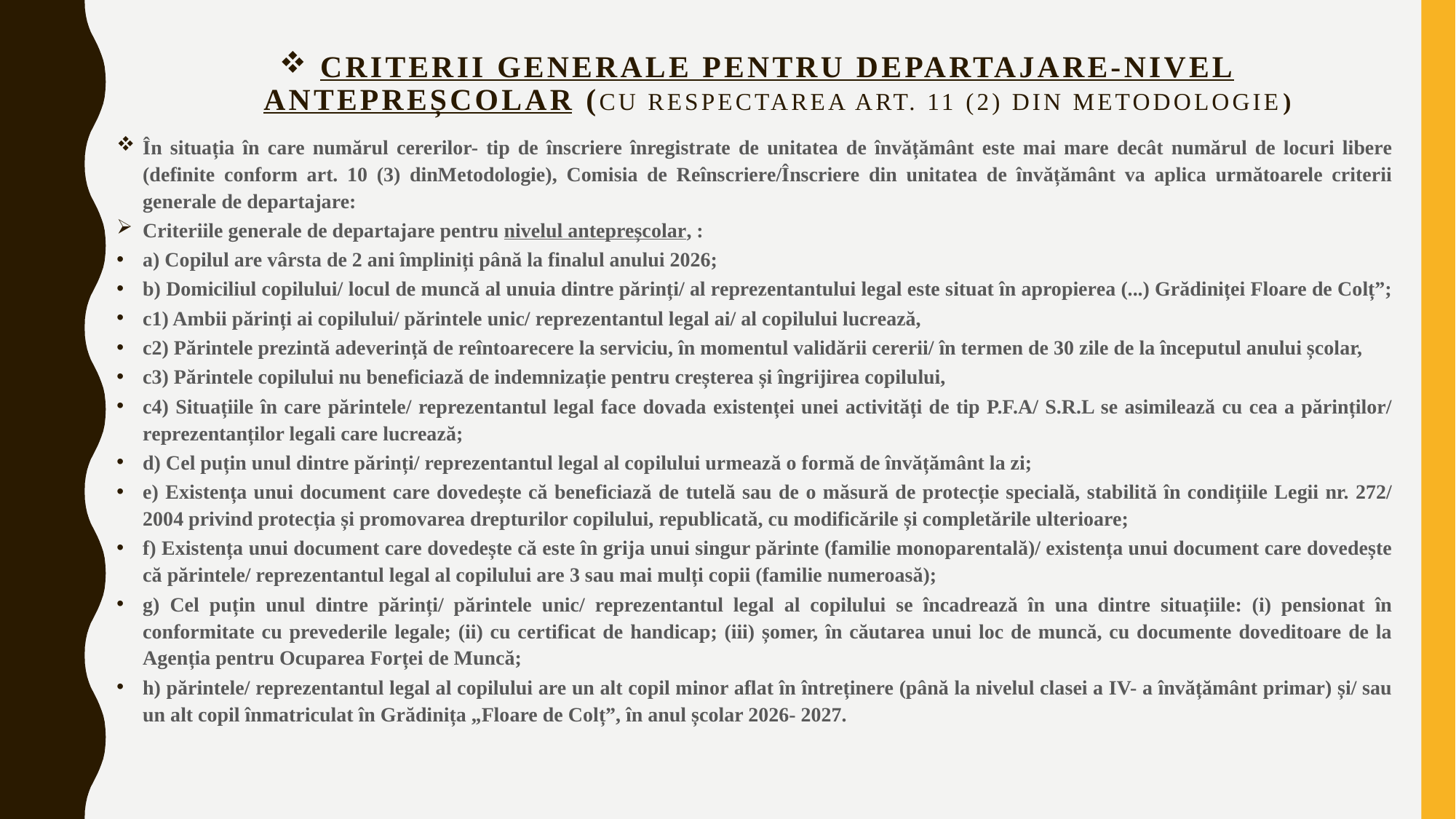

# CRITERII GENERALE PENTRU DEPARTAJARE-NIVEL ANTEPREȘCOLAR (cu respectarea art. 11 (2) din Metodologie)
În situația în care numărul cererilor- tip de înscriere înregistrate de unitatea de învățământ este mai mare decât numărul de locuri libere (definite conform art. 10 (3) dinMetodologie), Comisia de Reînscriere/Înscriere din unitatea de învățământ va aplica următoarele criterii generale de departajare:
Criteriile generale de departajare pentru nivelul antepreșcolar, :
a) Copilul are vârsta de 2 ani împliniți până la finalul anului 2026;
b) Domiciliul copilului/ locul de muncă al unuia dintre părinți/ al reprezentantului legal este situat în apropierea (...) Grădiniței Floare de Colț”;
c1) Ambii părinți ai copilului/ părintele unic/ reprezentantul legal ai/ al copilului lucrează,
c2) Părintele prezintă adeverință de reîntoarecere la serviciu, în momentul validării cererii/ în termen de 30 zile de la începutul anului școlar,
c3) Părintele copilului nu beneficiază de indemnizație pentru creșterea și îngrijirea copilului,
c4) Situațiile în care părintele/ reprezentantul legal face dovada existenței unei activități de tip P.F.A/ S.R.L se asimilează cu cea a părinților/ reprezentanților legali care lucrează;
d) Cel puțin unul dintre părinți/ reprezentantul legal al copilului urmează o formă de învățământ la zi;
e) Existența unui document care dovedește că beneficiază de tutelă sau de o măsură de protecție specială, stabilită în condițiile Legii nr. 272/ 2004 privind protecția și promovarea drepturilor copilului, republicată, cu modificările și completările ulterioare;
f) Existența unui document care dovedește că este în grija unui singur părinte (familie monoparentală)/ existența unui document care dovedește că părintele/ reprezentantul legal al copilului are 3 sau mai mulți copii (familie numeroasă);
g) Cel puțin unul dintre părinți/ părintele unic/ reprezentantul legal al copilului se încadrează în una dintre situațiile: (i) pensionat în conformitate cu prevederile legale; (ii) cu certificat de handicap; (iii) șomer, în căutarea unui loc de muncă, cu documente doveditoare de la Agenția pentru Ocuparea Forței de Muncă;
h) părintele/ reprezentantul legal al copilului are un alt copil minor aflat în întreținere (până la nivelul clasei a IV- a învățământ primar) și/ sau un alt copil înmatriculat în Grădinița „Floare de Colț”, în anul școlar 2026- 2027.